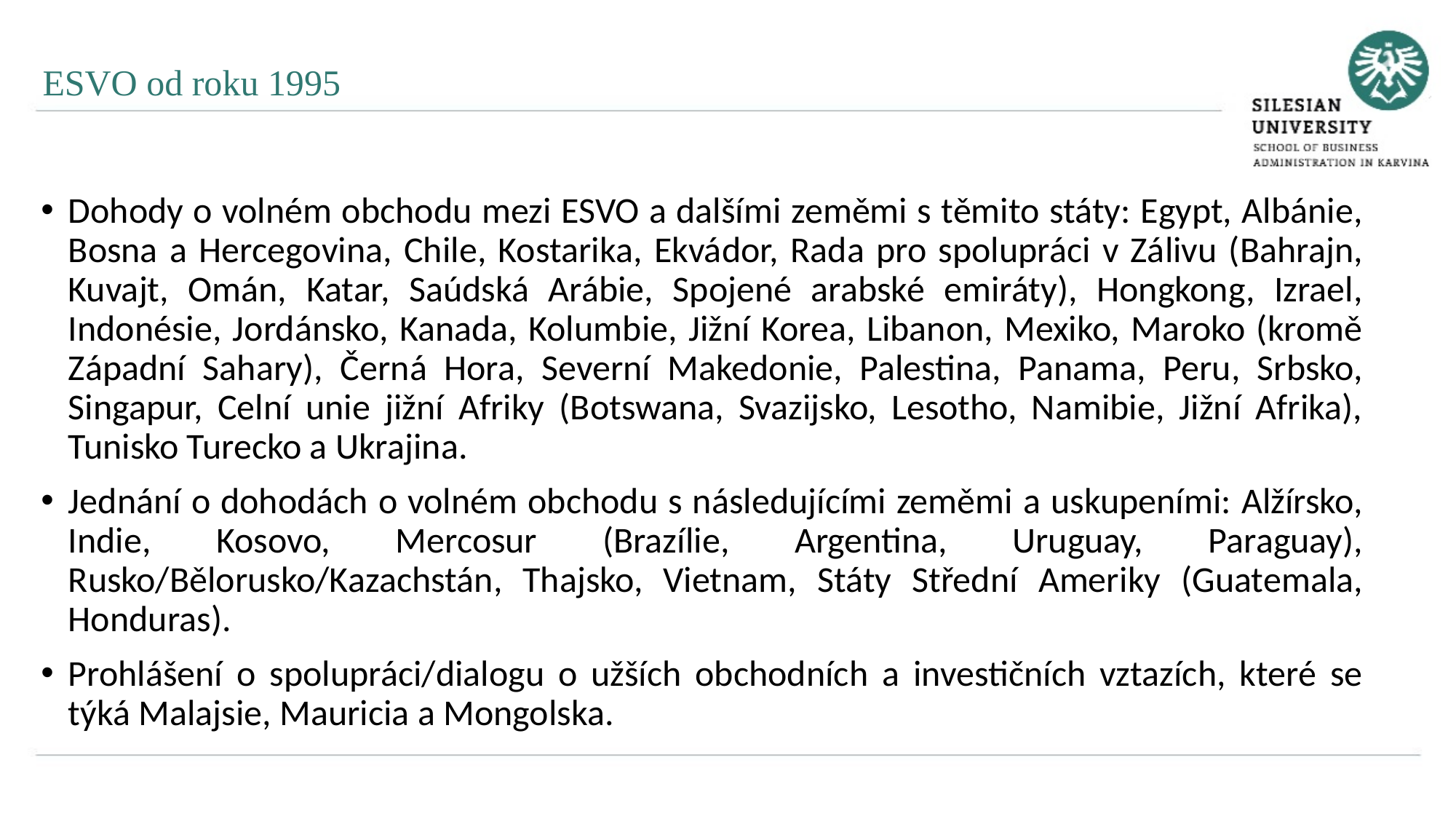

ESVO od roku 1995
Dohody o volném obchodu mezi ESVO a dalšími zeměmi s těmito státy: Egypt, Albánie, Bosna a Hercegovina, Chile, Kostarika, Ekvádor, Rada pro spolupráci v Zálivu (Bahrajn, Kuvajt, Omán, Katar, Saúdská Arábie, Spojené arabské emiráty), Hongkong, Izrael, Indonésie, Jordánsko, Kanada, Kolumbie, Jižní Korea, Libanon, Mexiko, Maroko (kromě Západní Sahary), Černá Hora, Severní Makedonie, Palestina, Panama, Peru, Srbsko, Singapur, Celní unie jižní Afriky (Botswana, Svazijsko, Lesotho, Namibie, Jižní Afrika), Tunisko Turecko a Ukrajina.
Jednání o dohodách o volném obchodu s následujícími zeměmi a uskupeními: Alžírsko, Indie, Kosovo, Mercosur (Brazílie, Argentina, Uruguay, Paraguay), Rusko/Bělorusko/Kazachstán, Thajsko, Vietnam, Státy Střední Ameriky (Guatemala, Honduras).
Prohlášení o spolupráci/dialogu o užších obchodních a investičních vztazích, které se týká Malajsie, Mauricia a Mongolska.